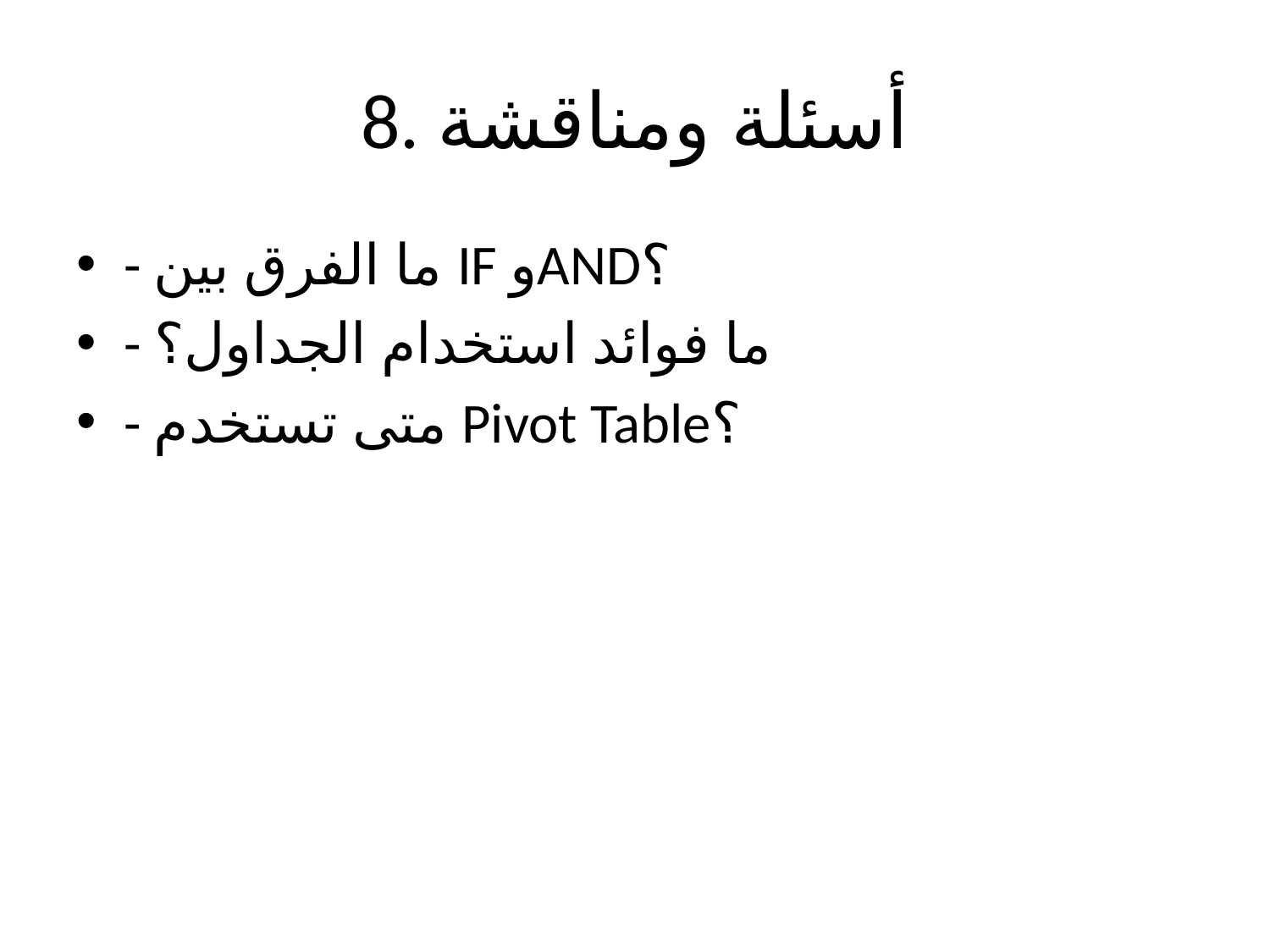

# 8. أسئلة ومناقشة
- ما الفرق بين IF وAND؟
- ما فوائد استخدام الجداول؟
- متى تستخدم Pivot Table؟